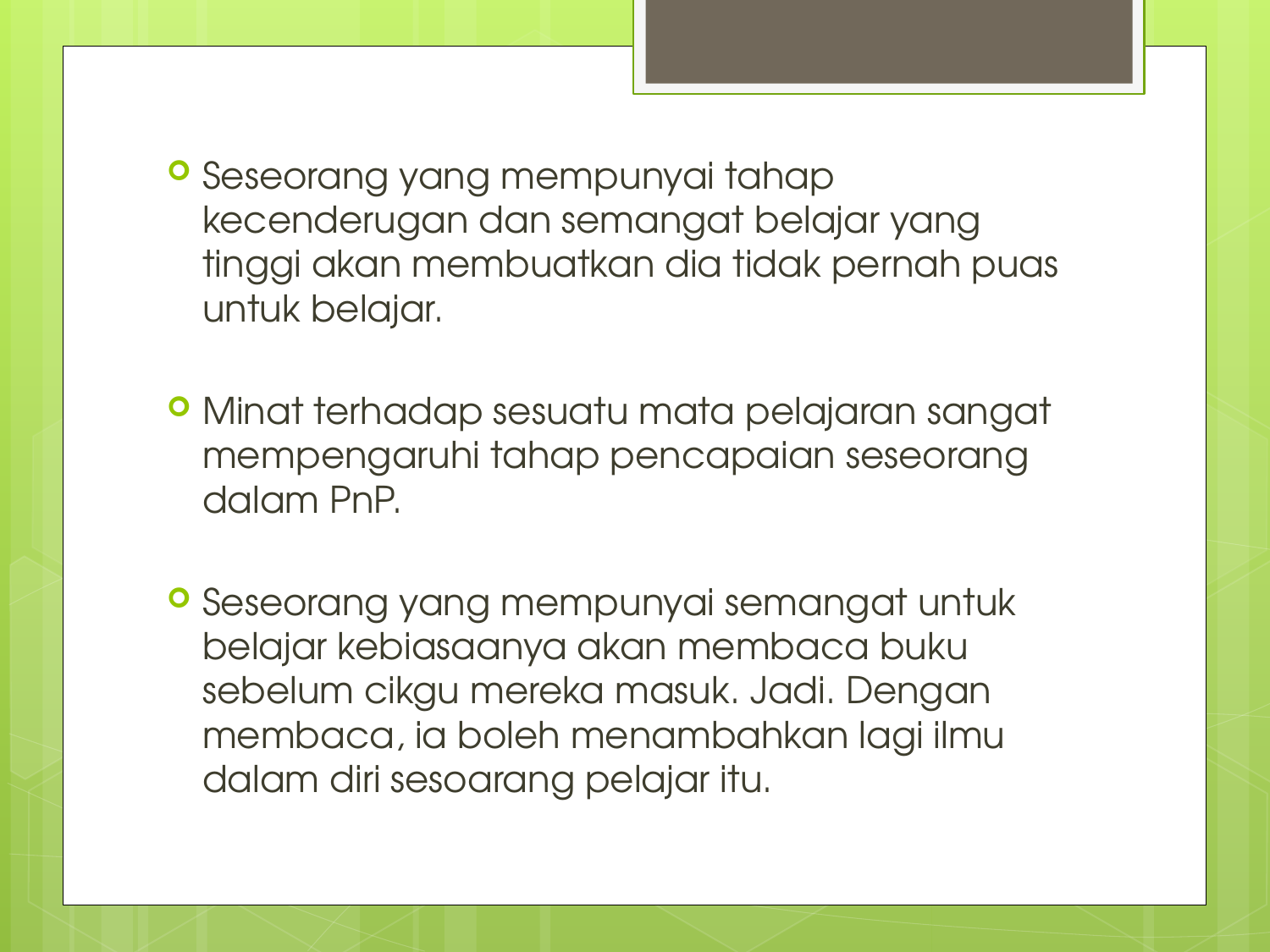

Seseorang yang mempunyai tahap kecenderugan dan semangat belajar yang tinggi akan membuatkan dia tidak pernah puas untuk belajar.

Minat terhadap sesuatu mata pelajaran sangat mempengaruhi tahap pencapaian seseorang dalam PnP.

Seseorang yang mempunyai semangat untuk belajar kebiasaanya akan membaca buku sebelum cikgu mereka masuk. Jadi. Dengan membaca, ia boleh menambahkan lagi ilmu dalam diri sesoarang pelajar itu.